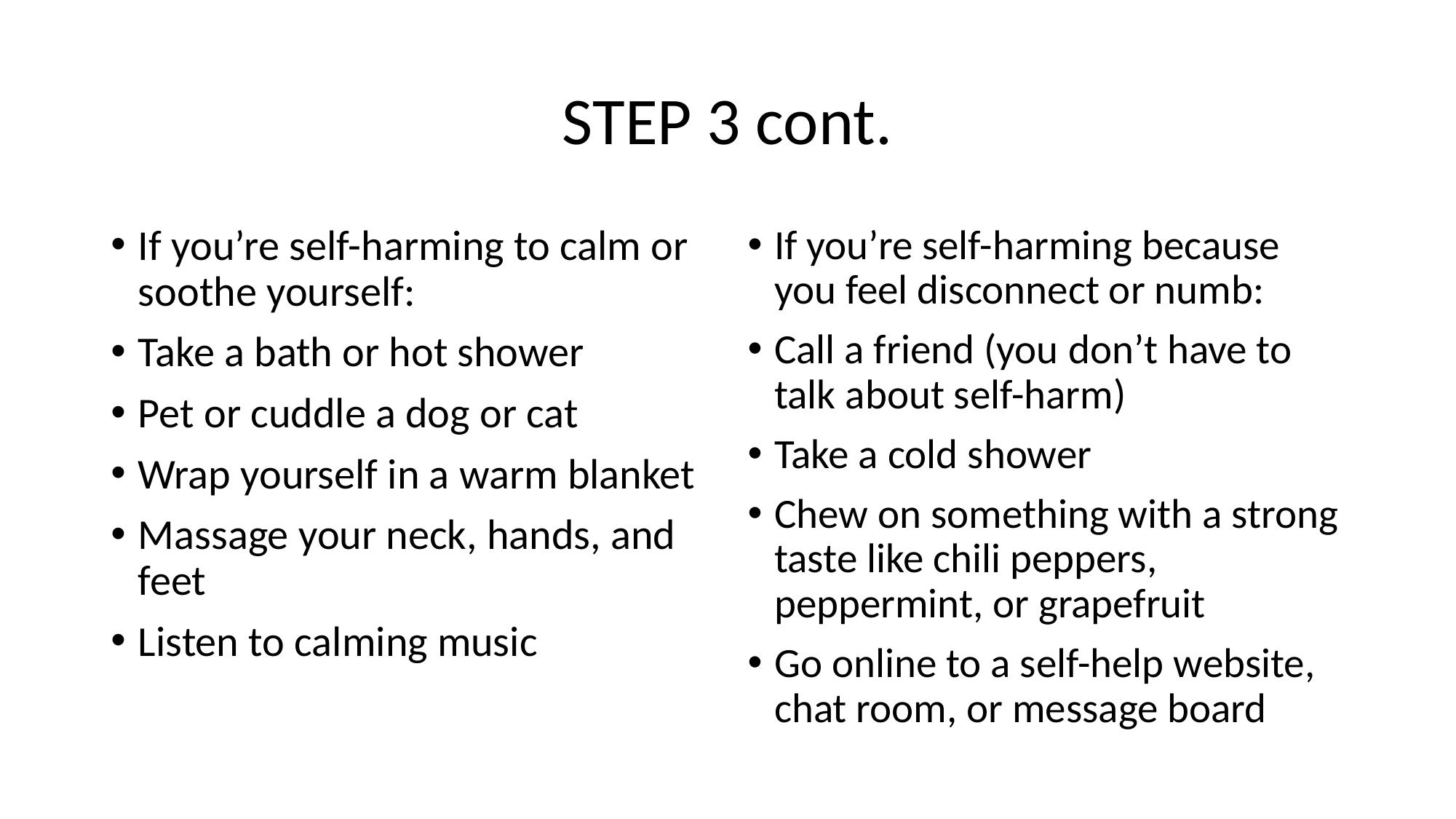

# STEP 3 cont.
If you’re self-harming to calm or soothe yourself:
Take a bath or hot shower
Pet or cuddle a dog or cat
Wrap yourself in a warm blanket
Massage your neck, hands, and feet
Listen to calming music

If you’re self-harming because you feel disconnect or numb:
Call a friend (you don’t have to talk about self-harm)
Take a cold shower
Chew on something with a strong taste like chili peppers, peppermint, or grapefruit
Go online to a self-help website, chat room, or message board